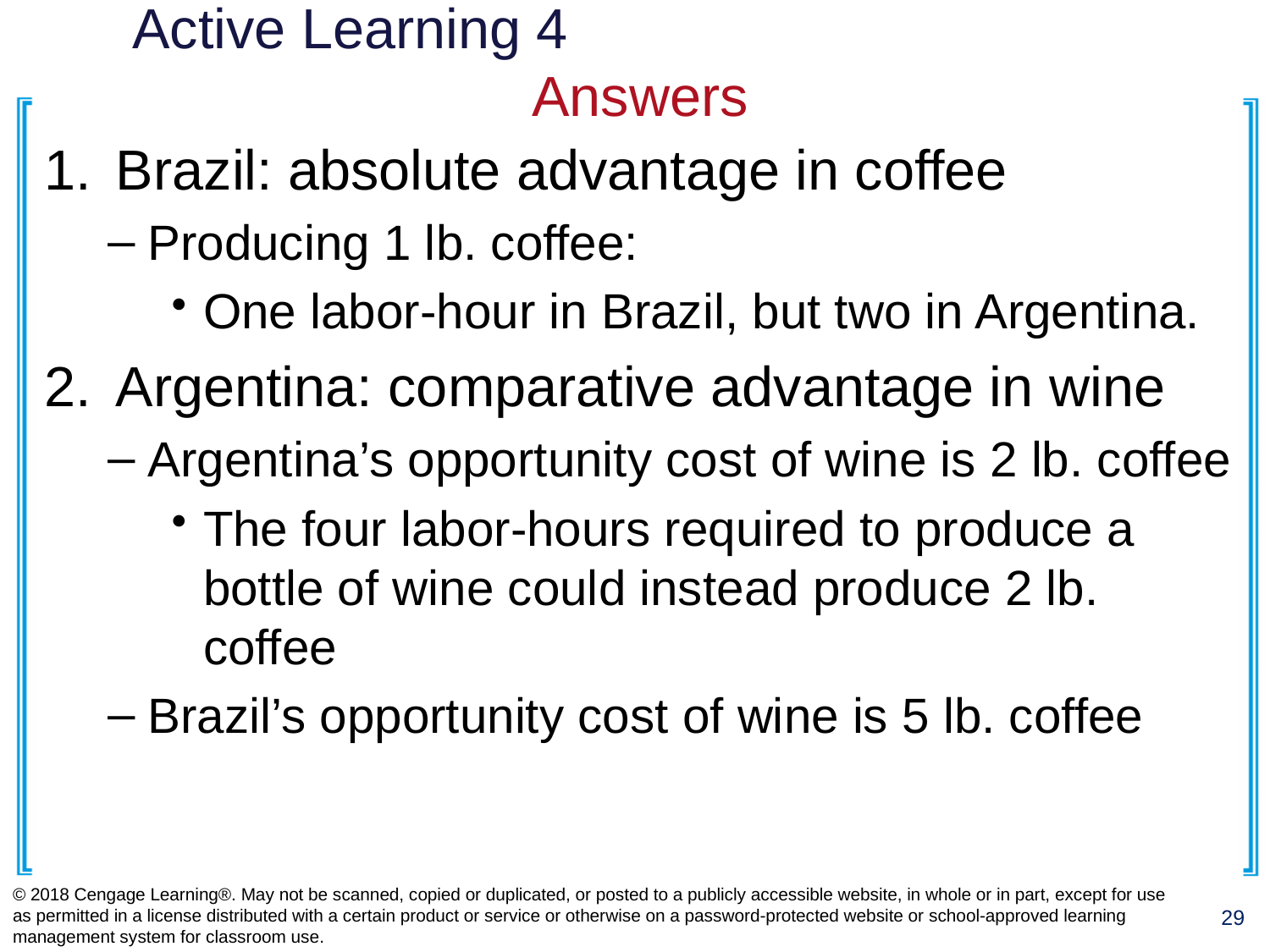

# Active Learning 4 					Answers
Brazil: absolute advantage in coffee
Producing 1 lb. coffee:
One labor-hour in Brazil, but two in Argentina.
Argentina: comparative advantage in wine
Argentina’s opportunity cost of wine is 2 lb. coffee
The four labor-hours required to produce a bottle of wine could instead produce 2 lb. coffee
Brazil’s opportunity cost of wine is 5 lb. coffee
© 2018 Cengage Learning®. May not be scanned, copied or duplicated, or posted to a publicly accessible website, in whole or in part, except for use as permitted in a license distributed with a certain product or service or otherwise on a password-protected website or school-approved learning management system for classroom use.
29